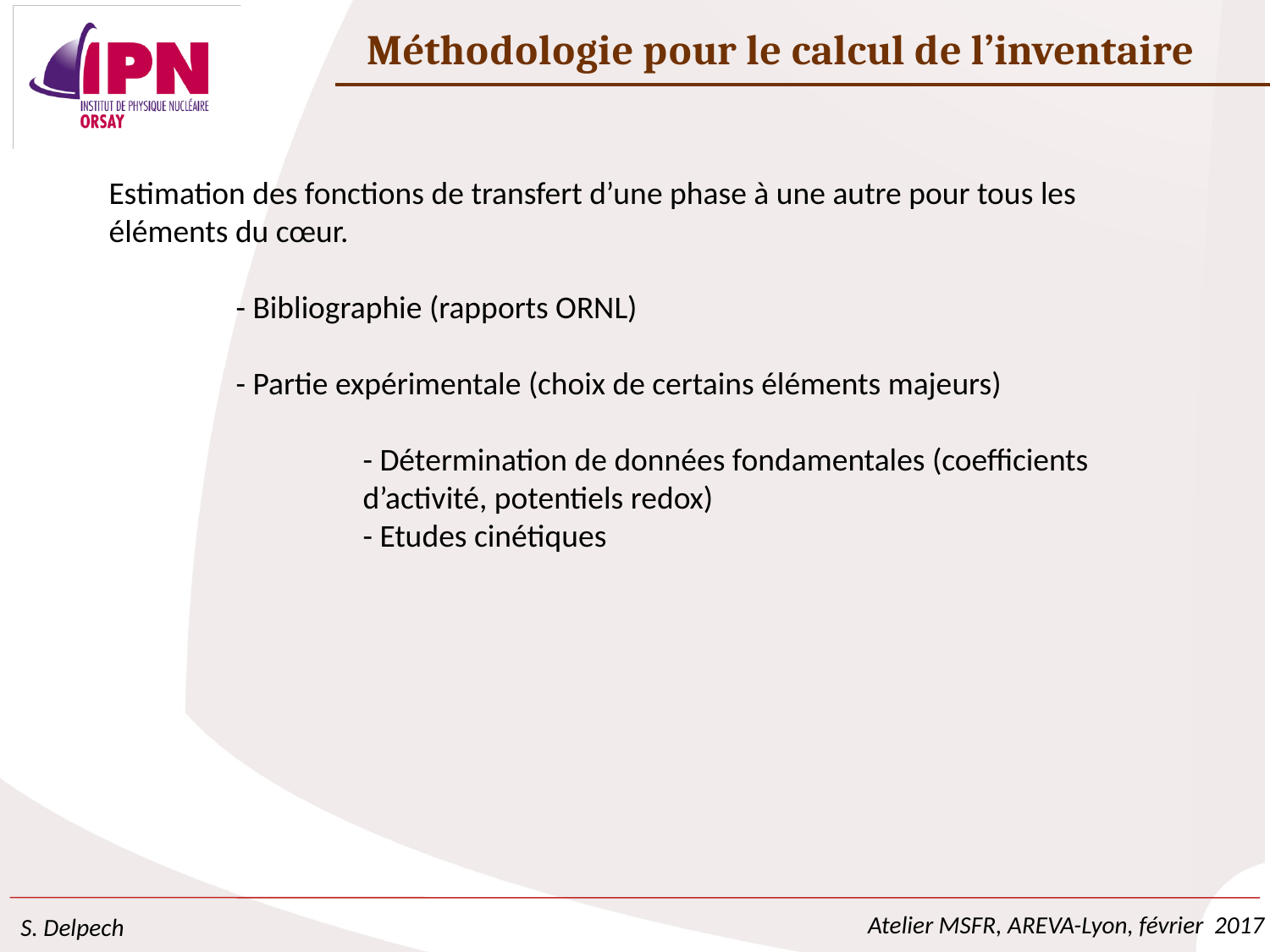

Méthodologie pour le calcul de l’inventaire
Estimation des fonctions de transfert d’une phase à une autre pour tous les éléments du cœur.

	- Bibliographie (rapports ORNL)

	- Partie expérimentale (choix de certains éléments majeurs)

		- Détermination de données fondamentales (coefficients 			d’activité, potentiels redox)
		- Etudes cinétiques